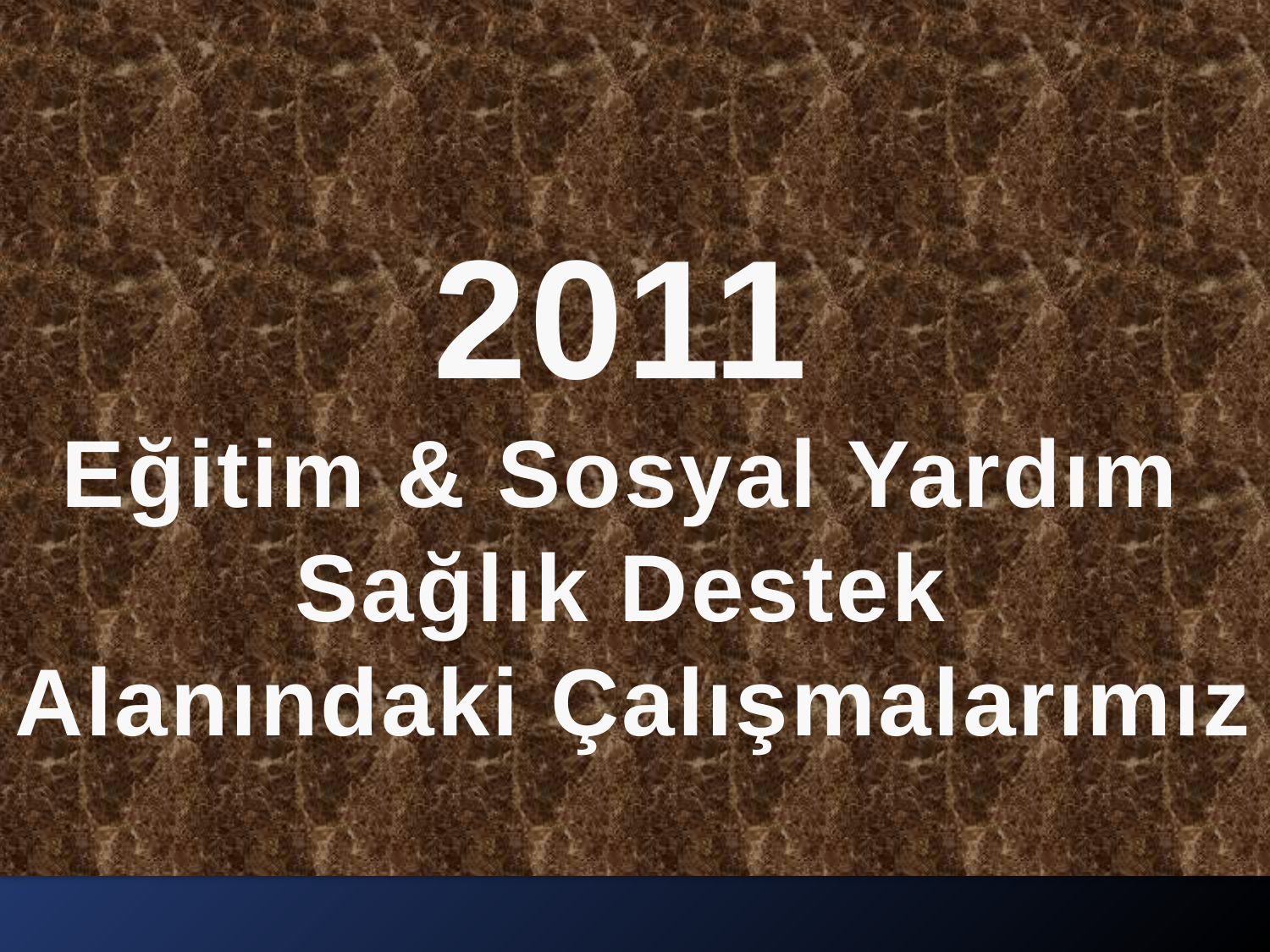

2011
Eğitim & Sosyal Yardım
Sağlık Destek
Alanındaki Çalışmalarımız